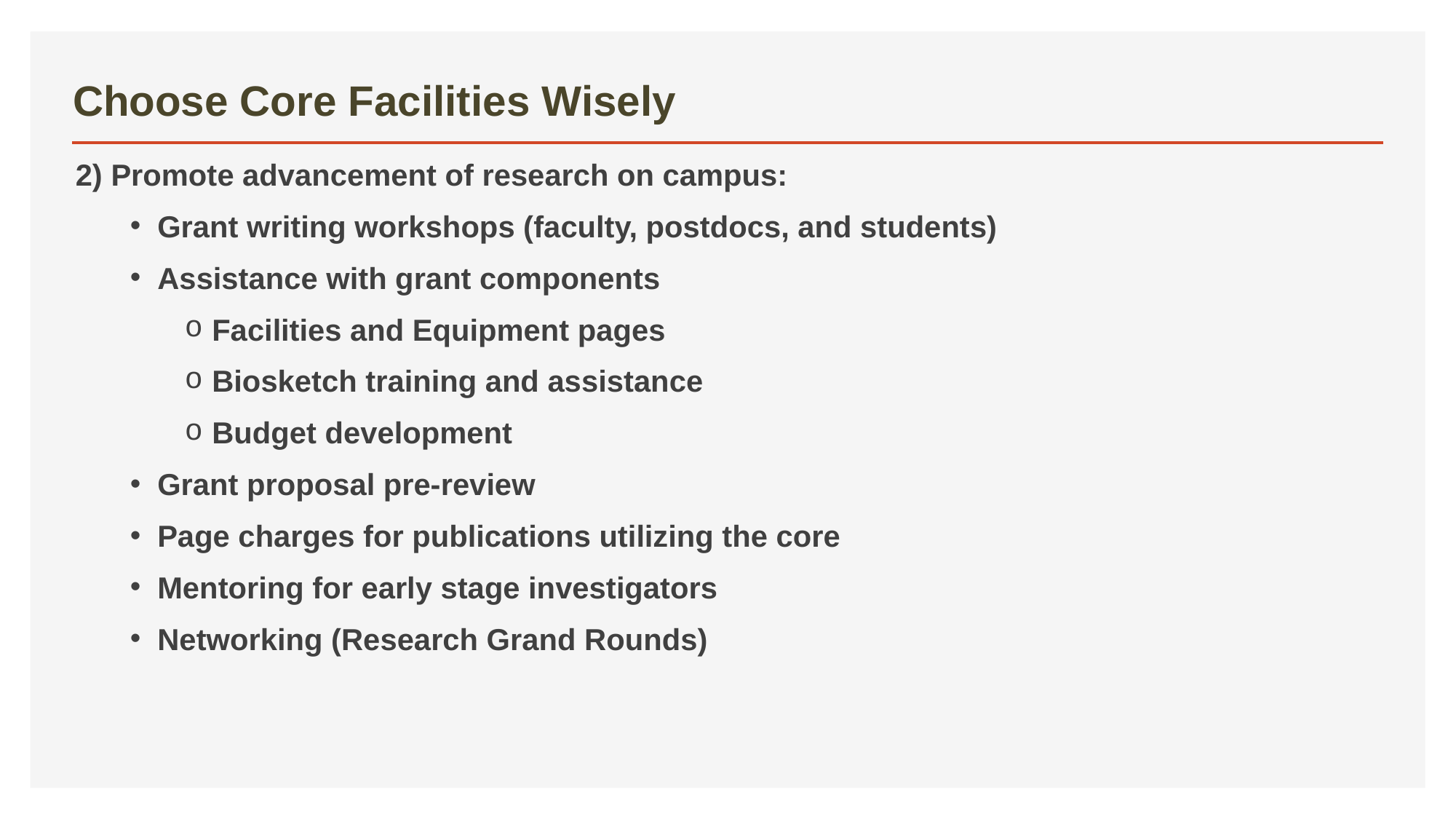

# Choose Core Facilities Wisely
2) Promote advancement of research on campus:
Grant writing workshops (faculty, postdocs, and students)
Assistance with grant components
Facilities and Equipment pages
Biosketch training and assistance
Budget development
Grant proposal pre-review
Page charges for publications utilizing the core
Mentoring for early stage investigators
Networking (Research Grand Rounds)